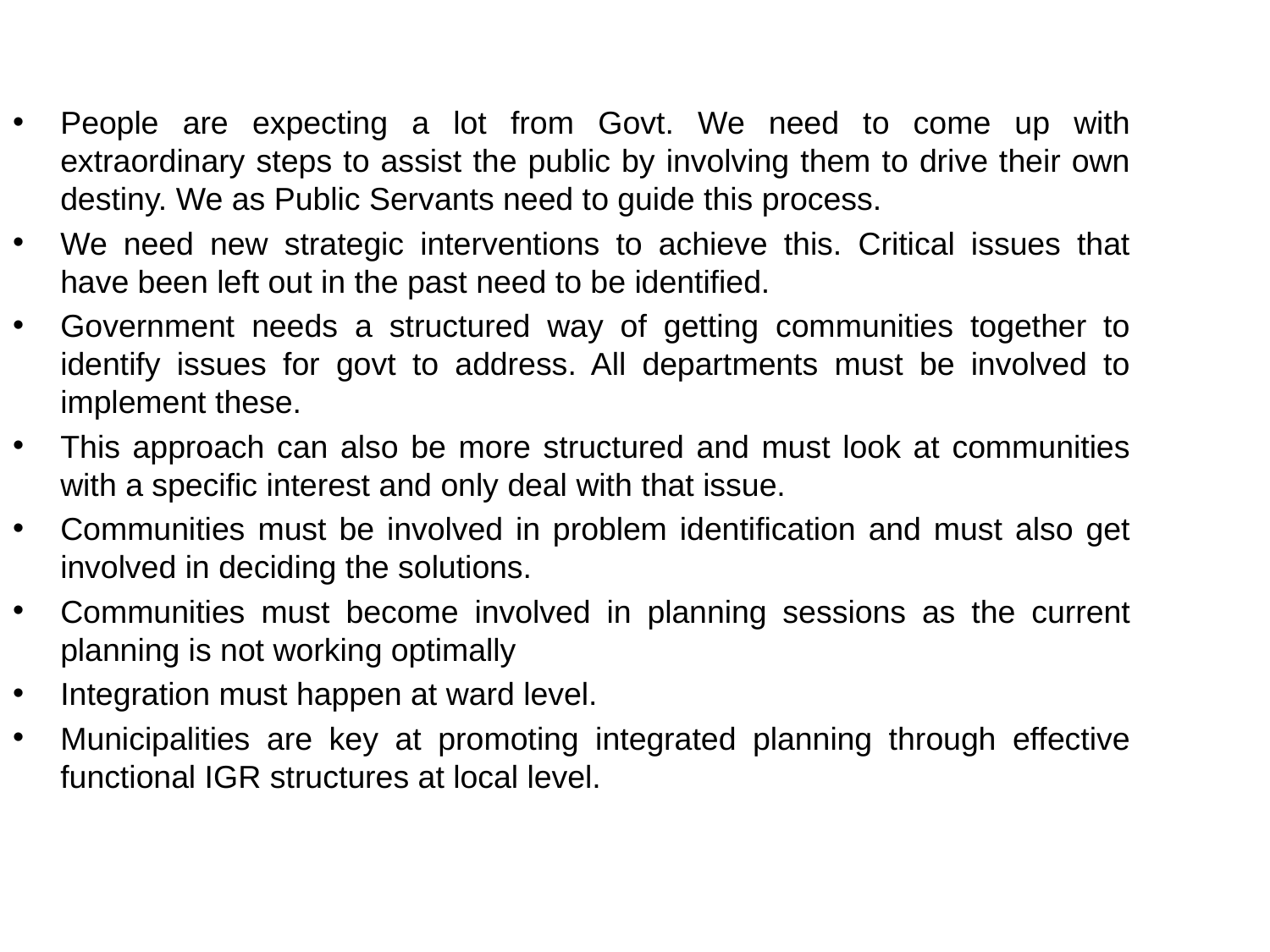

People are expecting a lot from Govt. We need to come up with extraordinary steps to assist the public by involving them to drive their own destiny. We as Public Servants need to guide this process.
We need new strategic interventions to achieve this. Critical issues that have been left out in the past need to be identified.
Government needs a structured way of getting communities together to identify issues for govt to address. All departments must be involved to implement these.
This approach can also be more structured and must look at communities with a specific interest and only deal with that issue.
Communities must be involved in problem identification and must also get involved in deciding the solutions.
Communities must become involved in planning sessions as the current planning is not working optimally
Integration must happen at ward level.
Municipalities are key at promoting integrated planning through effective functional IGR structures at local level.